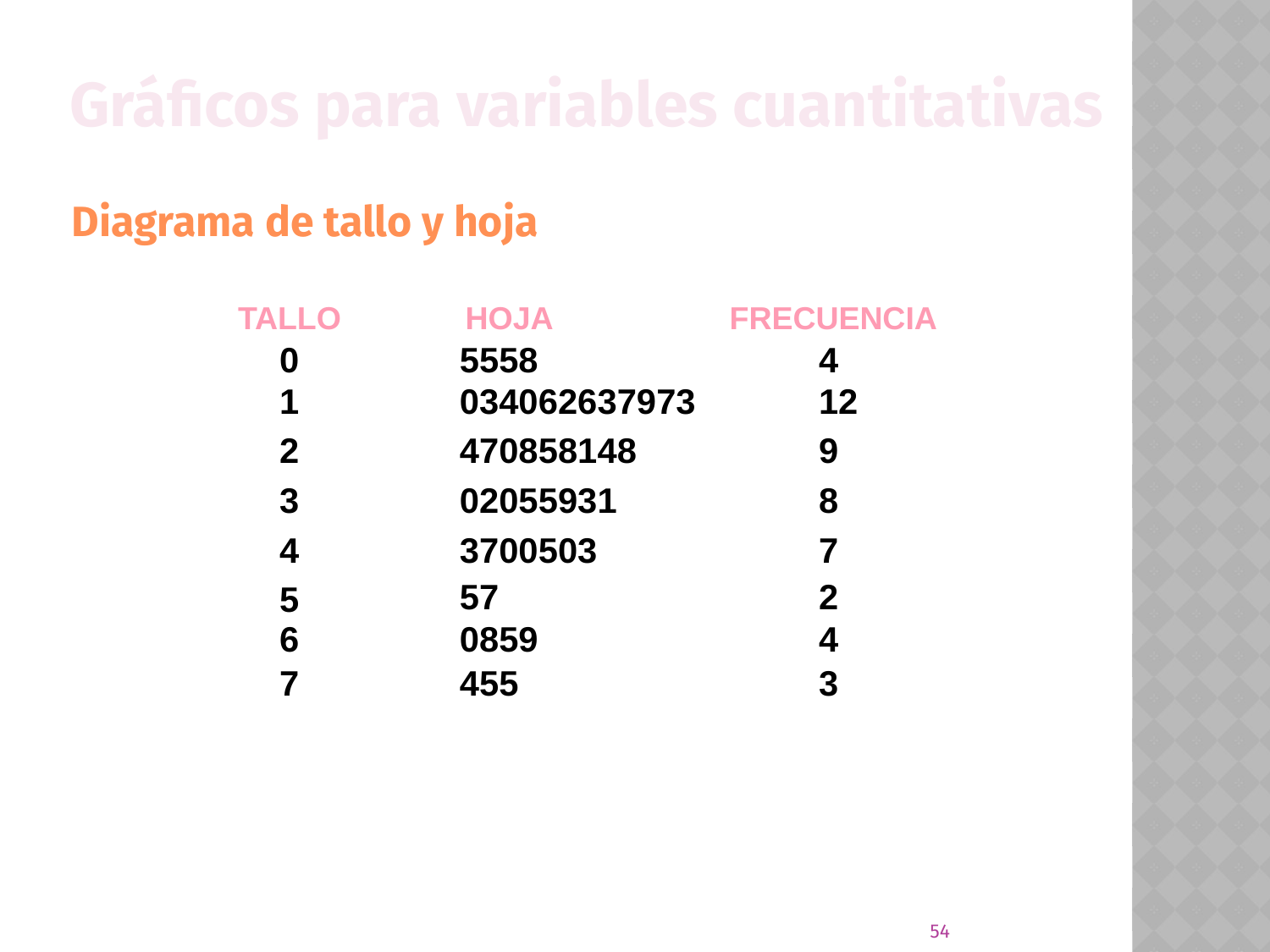

# Gráficos para variables cuantitativas
Diagrama de tallo y hoja
   TALLO              HOJA                    FRECUENCIA
0

5558

4

1
034062637973
12
2
470858148
9

3
02055931
8

4
3700503
7
57
2
5

6
0859
4
7
455
3

54